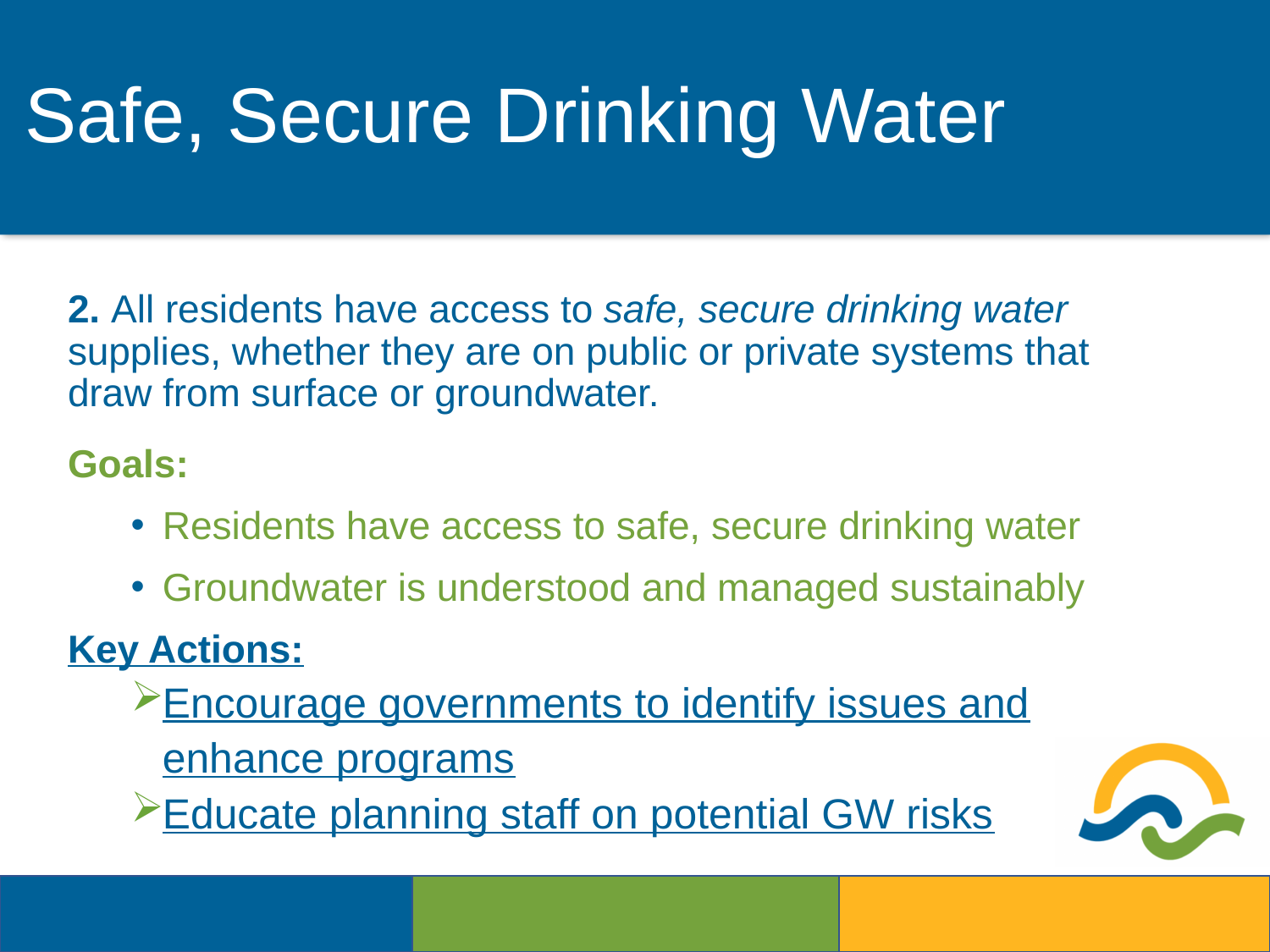

# Safe, Secure Drinking Water
2. All residents have access to safe, secure drinking water supplies, whether they are on public or private systems that draw from surface or groundwater.
Goals:
Residents have access to safe, secure drinking water
Groundwater is understood and managed sustainably
Key Actions:
Encourage governments to identify issues and enhance programs
Educate planning staff on potential GW risks